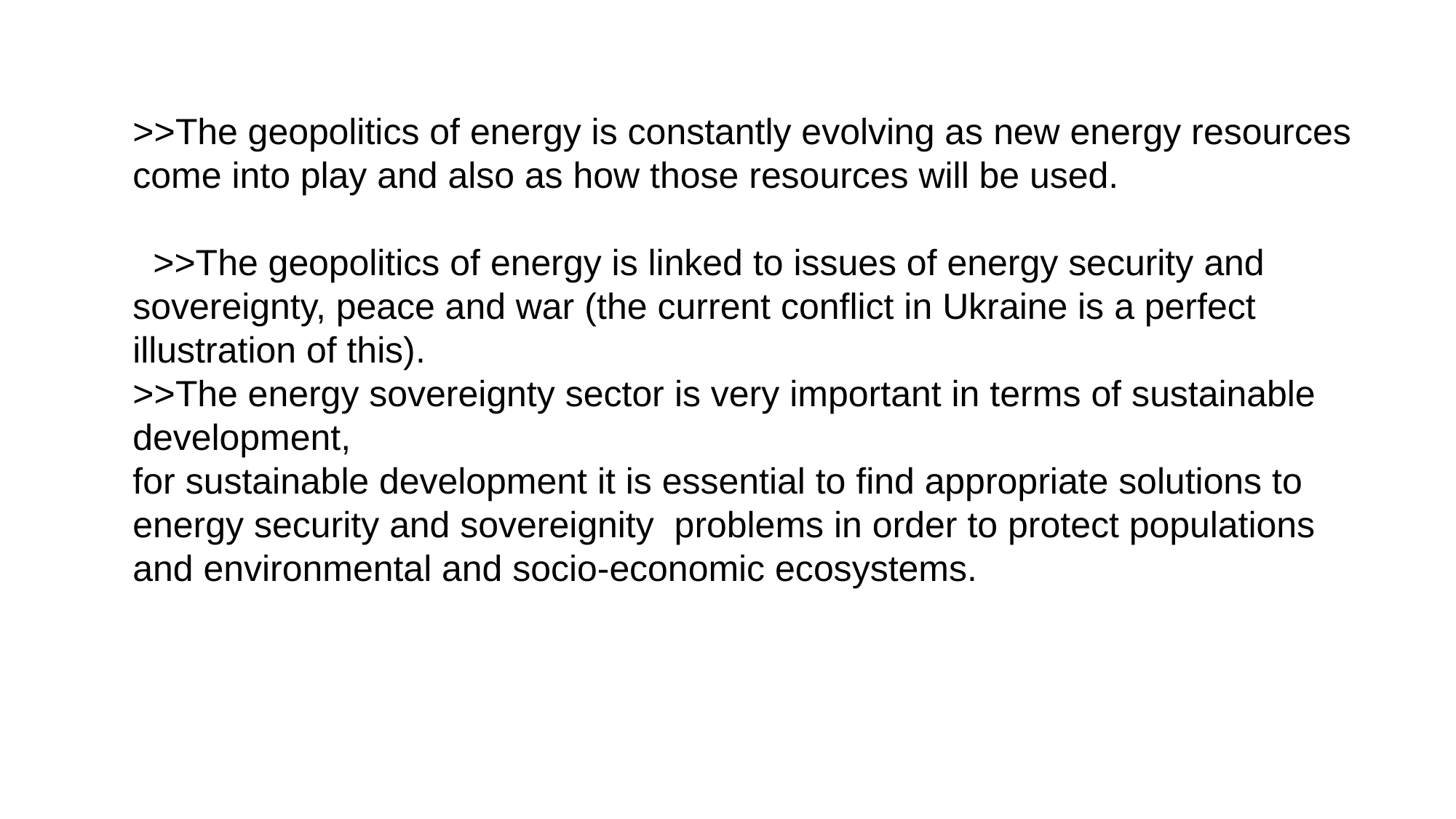

>>The geopolitics of energy is constantly evolving as new energy resources come into play and also as how those resources will be used.

  >>The geopolitics of energy is linked to issues of energy security and sovereignty, peace and war (the current conflict in Ukraine is a perfect illustration of this).
>>The energy sovereignty sector is very important in terms of sustainable development,
for sustainable development it is essential to find appropriate solutions to energy security and sovereignity  problems in order to protect populations and environmental and socio-economic ecosystems.